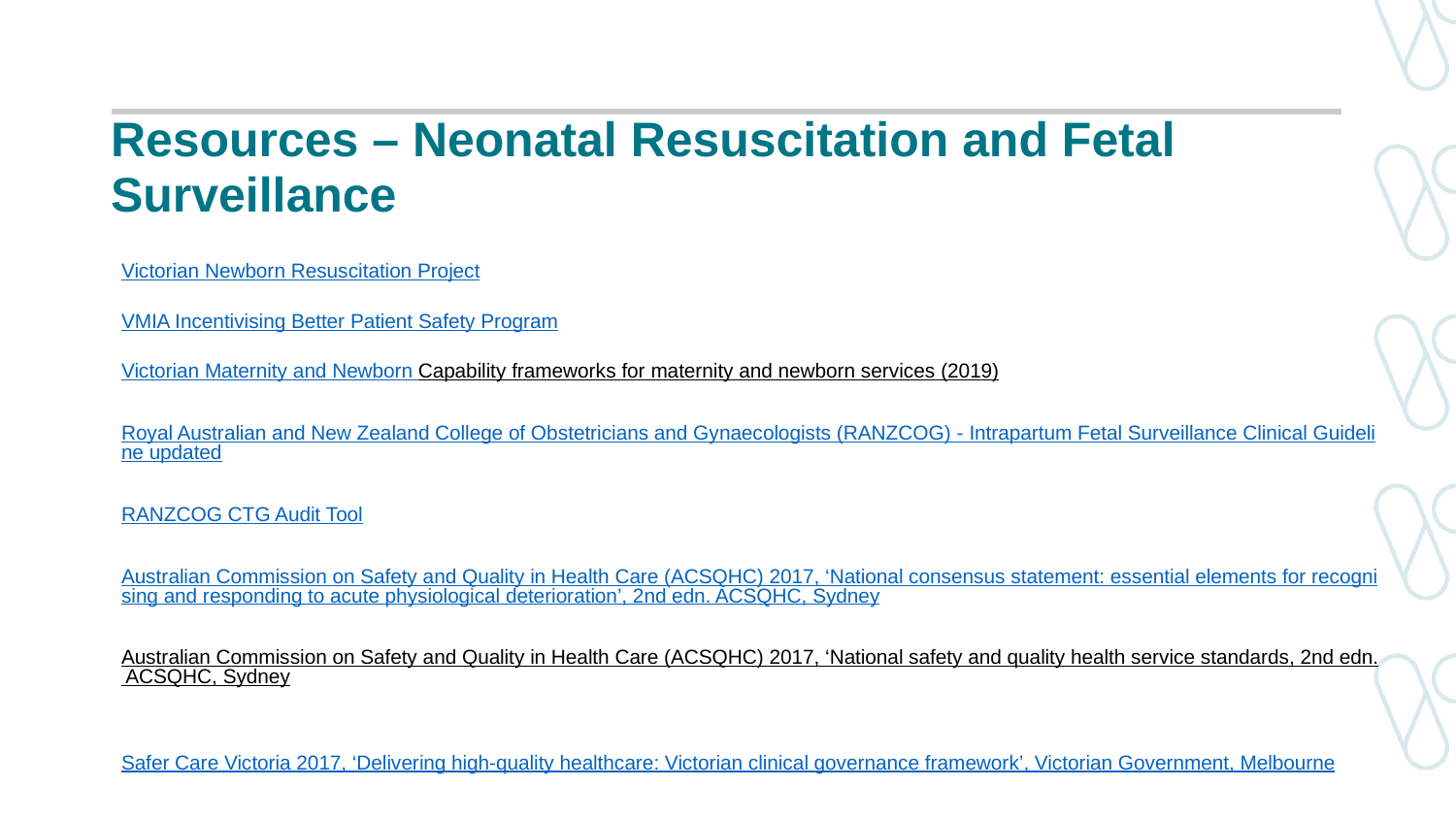

# Resources – Neonatal Resuscitation and Fetal Surveillance
Victorian Newborn Resuscitation Project
VMIA Incentivising Better Patient Safety Program
Victorian Maternity and Newborn Capability frameworks for maternity and newborn services (2019)
Royal Australian and New Zealand College of Obstetricians and Gynaecologists (RANZCOG) - Intrapartum Fetal Surveillance Clinical Guideline updated
RANZCOG CTG Audit Tool
Australian Commission on Safety and Quality in Health Care (ACSQHC) 2017, ‘National consensus statement: essential elements for recognising and responding to acute physiological deterioration’, 2nd edn. ACSQHC, Sydney
Australian Commission on Safety and Quality in Health Care (ACSQHC) 2017, ‘National safety and quality health service standards, 2nd edn. ACSQHC, Sydney
Safer Care Victoria 2017, ‘Delivering high-quality healthcare: Victorian clinical governance framework’, Victorian Government, Melbourne